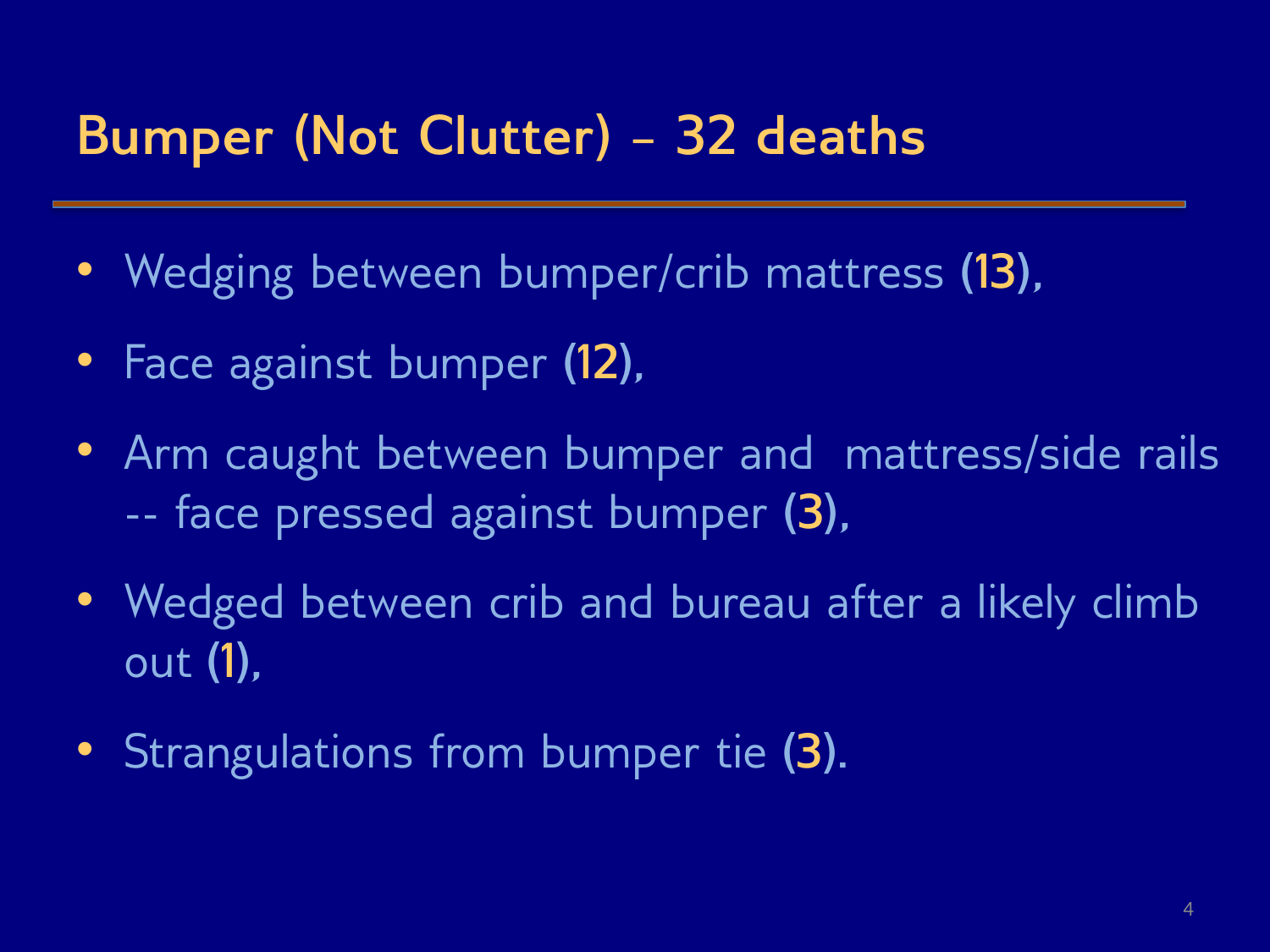

# Bumper (Not Clutter) – 32 deaths

Wedging between bumper/crib mattress (13),
Face against bumper (12),
Arm caught between bumper and  mattress/side rails -- face pressed against bumper (3),
Wedged between crib and bureau after a likely climb out (1),
Strangulations from bumper tie (3).
4